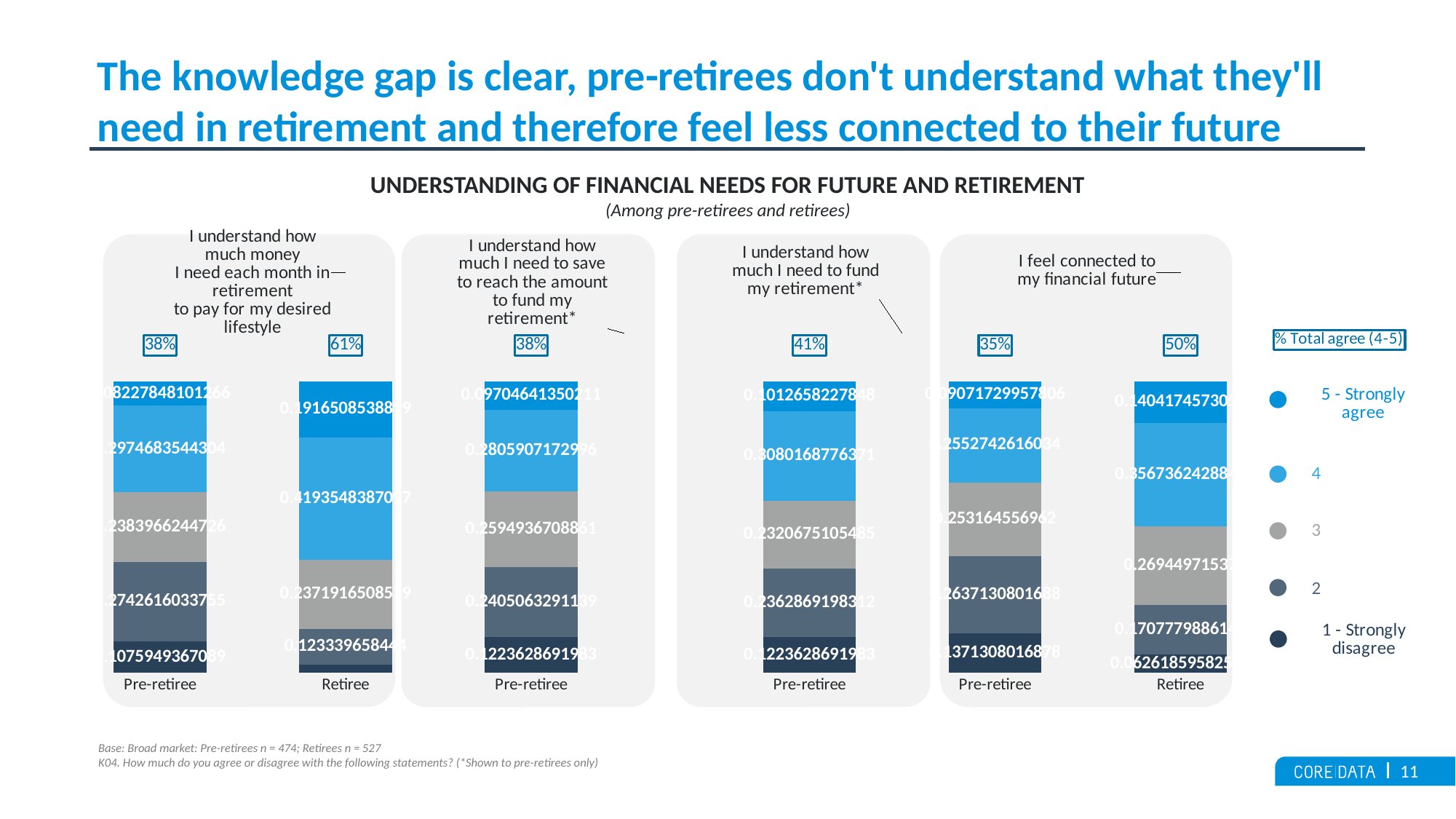

# The knowledge gap is clear, pre-retirees don't understand what they'll need in retirement and therefore feel less connected to their future
UNDERSTANDING OF FINANCIAL NEEDS FOR FUTURE AND RETIREMENT
(Among pre-retirees and retirees)

### Chart

| Category |  | 1 - Strongly
disagree | 2 | 3 | 4 | 5 - Strongly
agree |  |  |
|---|---|---|---|---|---|---|---|---|
| Pre-retirees_1 | 0.1 | 0.1075949367089 | 0.2742616033755 | 0.2383966244726 | 0.2974683544304 | 0.08227848101266 | 0.25 | 0.25 |
| Pre-retirees_12 | None | None | None | None | None | None | None | None |
| Retirees_1 | 0.1 | 0.02846299810247 | 0.123339658444 | 0.2371916508539 | 0.4193548387097 | 0.1916508538899 | 0.25 | 0.25 |
| Pre-retirees_3 | 0.1 | None | None | None | None | None | 0.25 | 0.25 |
| Pre-retirees_32 | 0.1 | 0.1223628691983 | 0.2405063291139 | 0.2594936708861 | 0.2805907172996 | 0.09704641350211 | 0.25 | 0.25 |
| Retirees_3 | 0.1 | None | None | None | None | None | 0.25 | 0.25 |
| Pre-retirees_2 | None | None | None | None | None | None | None | None |
| Pre-retirees_22 | 0.1 | 0.1223628691983 | 0.2362869198312 | 0.2320675105485 | 0.3080168776371 | 0.1012658227848 | 0.25 | 0.25 |
| Retirees_2 | 0.1 | None | None | None | None | None | 0.25 | 0.25 |
| Pre-retirees_4 | 0.1 | 0.1371308016878 | 0.2637130801688 | 0.253164556962 | 0.2552742616034 | 0.09071729957806 | 0.25 | 0.25 |
| Pre-retirees_5 | None | None | None | None | None | None | None | None |
| Retirees_4 | 0.1 | 0.06261859582543 | 0.1707779886148 | 0.26944971537 | 0.3567362428843 | 0.1404174573055 | 0.25 | 0.25 |
| Retirees_5 | None | None | None | None | None | None | None | None |
| Label | 0.1 | 0.2 | 0.2 | 0.2 | 0.2 | 0.2 | 0.25 | 0.25 |

Base: Broad market: Pre-retirees n = 474; Retirees n = 527
K04. How much do you agree or disagree with the following statements? (*Shown to pre-retirees only)